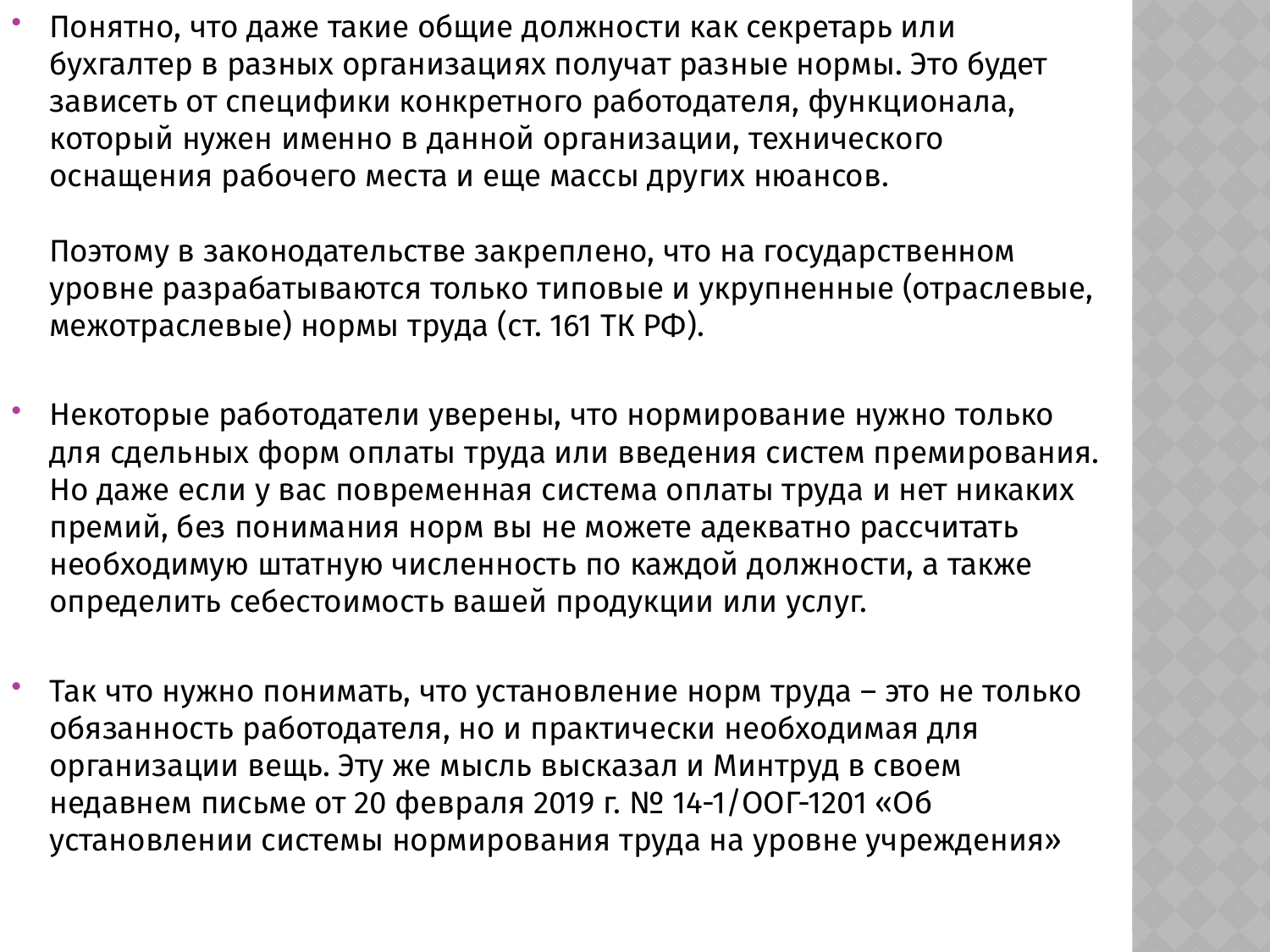

Понятно, что даже такие общие должности как секретарь или бухгалтер в разных организациях получат разные нормы. Это будет зависеть от специфики конкретного работодателя, функционала, который нужен именно в данной организации, технического оснащения рабочего места и еще массы других нюансов.
Поэтому в законодательстве закреплено, что на государственном уровне разрабатываются только типовые и укрупненные (отраслевые, межотраслевые) нормы труда (ст. 161 ТК РФ).

Некоторые работодатели уверены, что нормирование нужно только для сдельных форм оплаты труда или введения систем премирования.
Но даже если у вас повременная система оплаты труда и нет никаких премий, без понимания норм вы не можете адекватно рассчитать необходимую штатную численность по каждой должности, а также определить себестоимость вашей продукции или услуг.

Так что нужно понимать, что установление норм труда – это не только обязанность работодателя, но и практически необходимая для организации вещь. Эту же мысль высказал и Минтруд в своем недавнем письме от 20 февраля 2019 г. № 14-1/ООГ-1201 «Об установлении системы нормирования труда на уровне учреждения»